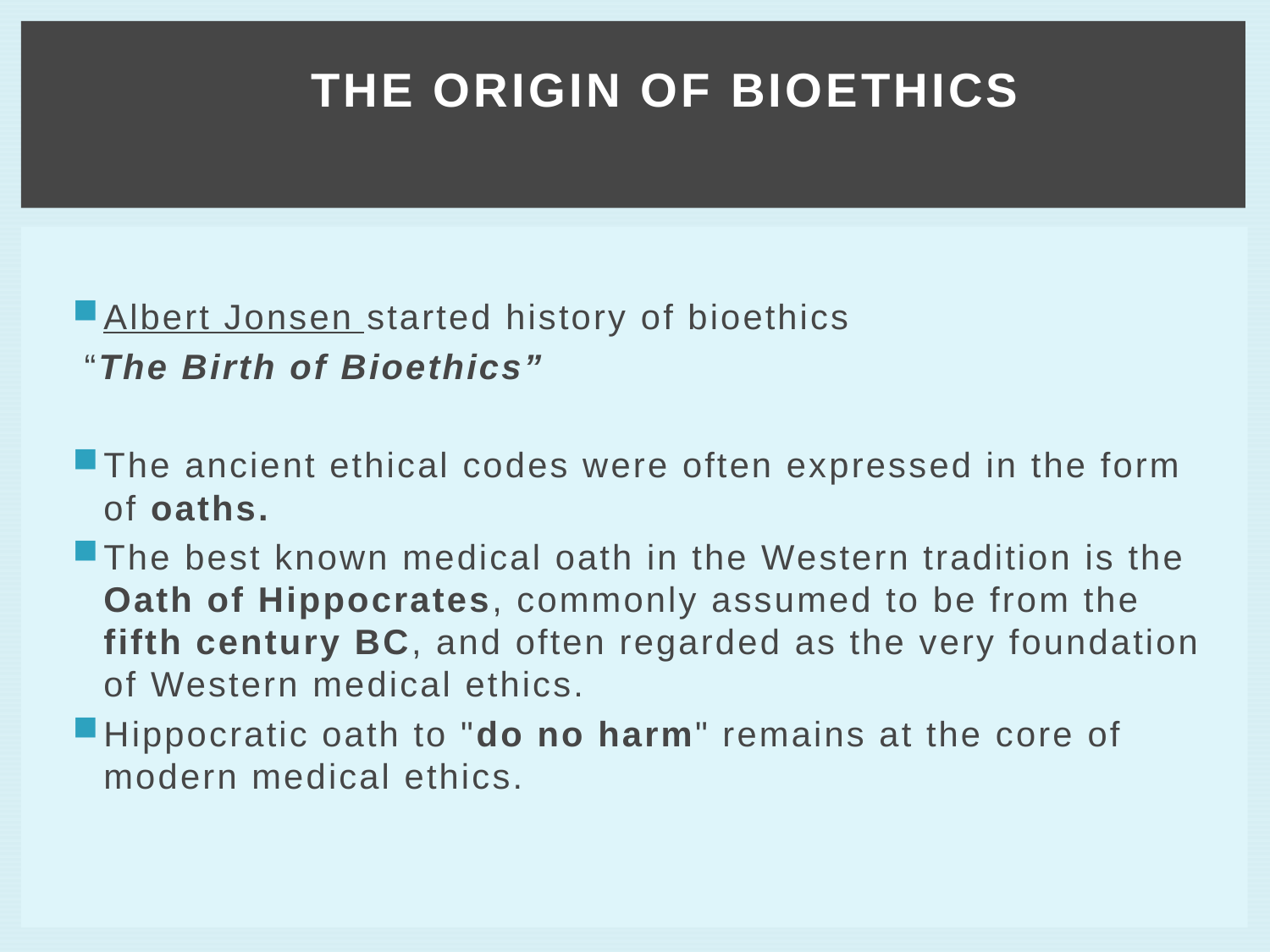

# The Origin of Bioethics

Albert Jonsen started history of bioethics
 “The Birth of Bioethics”

The ancient ethical codes were often expressed in the form of oaths.
The best known medical oath in the Western tradition is the Oath of Hippocrates, commonly assumed to be from the fifth century BC, and often regarded as the very foundation of Western medical ethics.
Hippocratic oath to "do no harm" remains at the core of modern medical ethics.